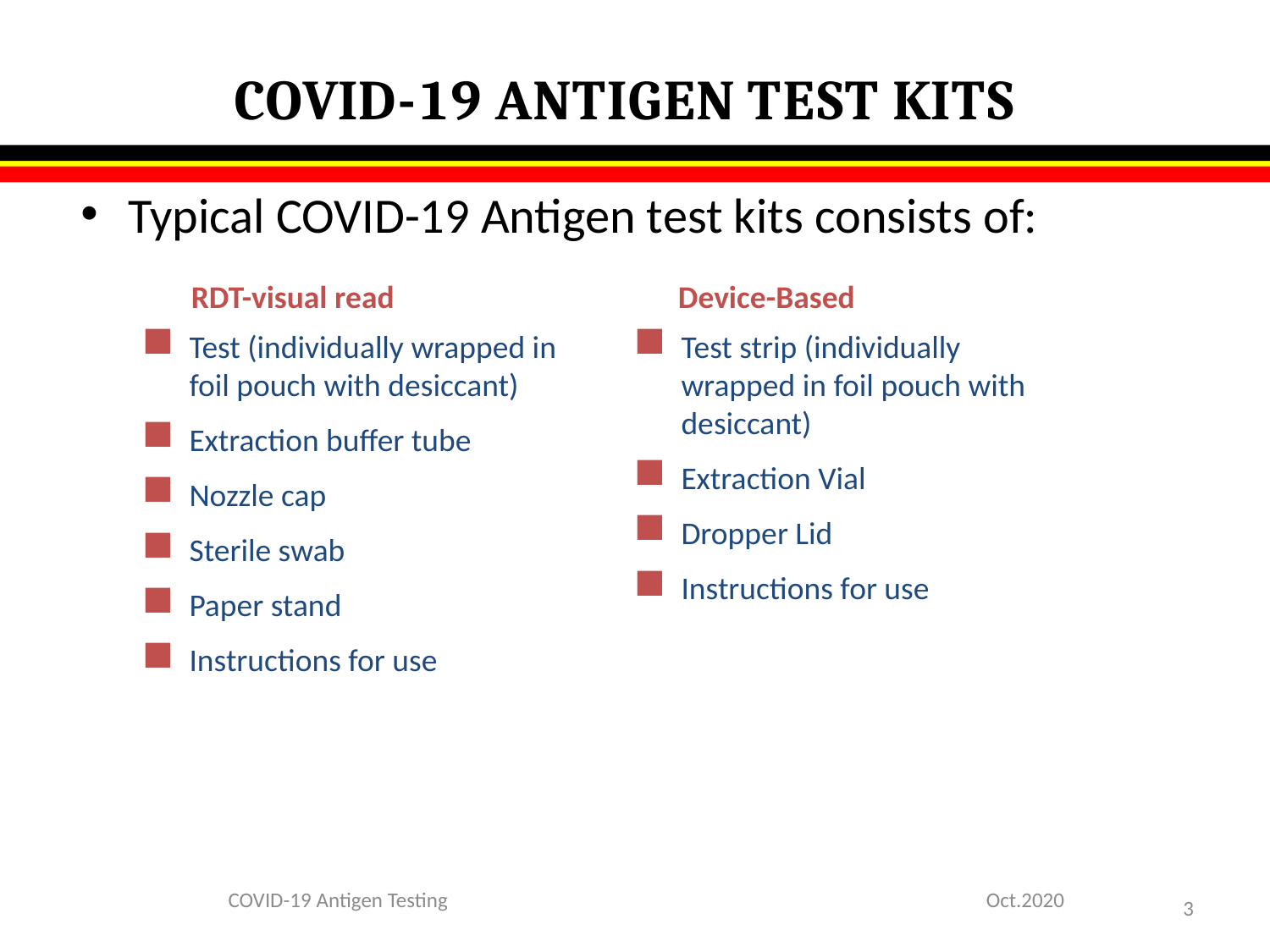

# COVID-19 ANTIGEN TEST KITS
Typical COVID-19 Antigen test kits consists of:
RDT-visual read
Device-Based
Test (individually wrapped in foil pouch with desiccant)
Extraction buffer tube
Nozzle cap
Sterile swab
Paper stand
Instructions for use
Test strip (individually wrapped in foil pouch with desiccant)
Extraction Vial
Dropper Lid
Instructions for use
COVID-19 Antigen Testing
Oct.2020
3